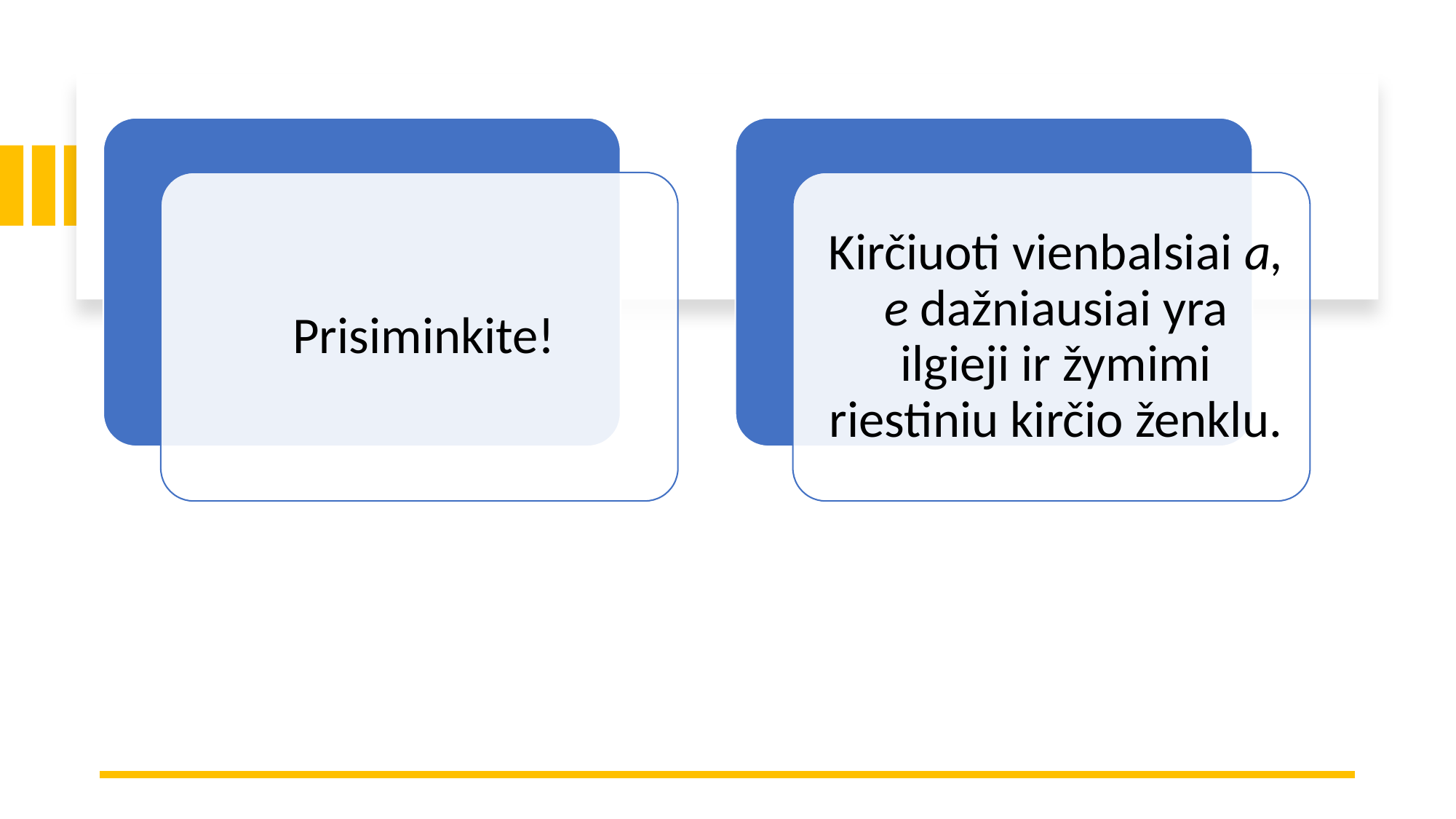

Prisiminkite!
Kirčiuoti vienbalsiai a, e dažniausiai yra ilgieji ir žymimi riestiniu kirčio ženklu.